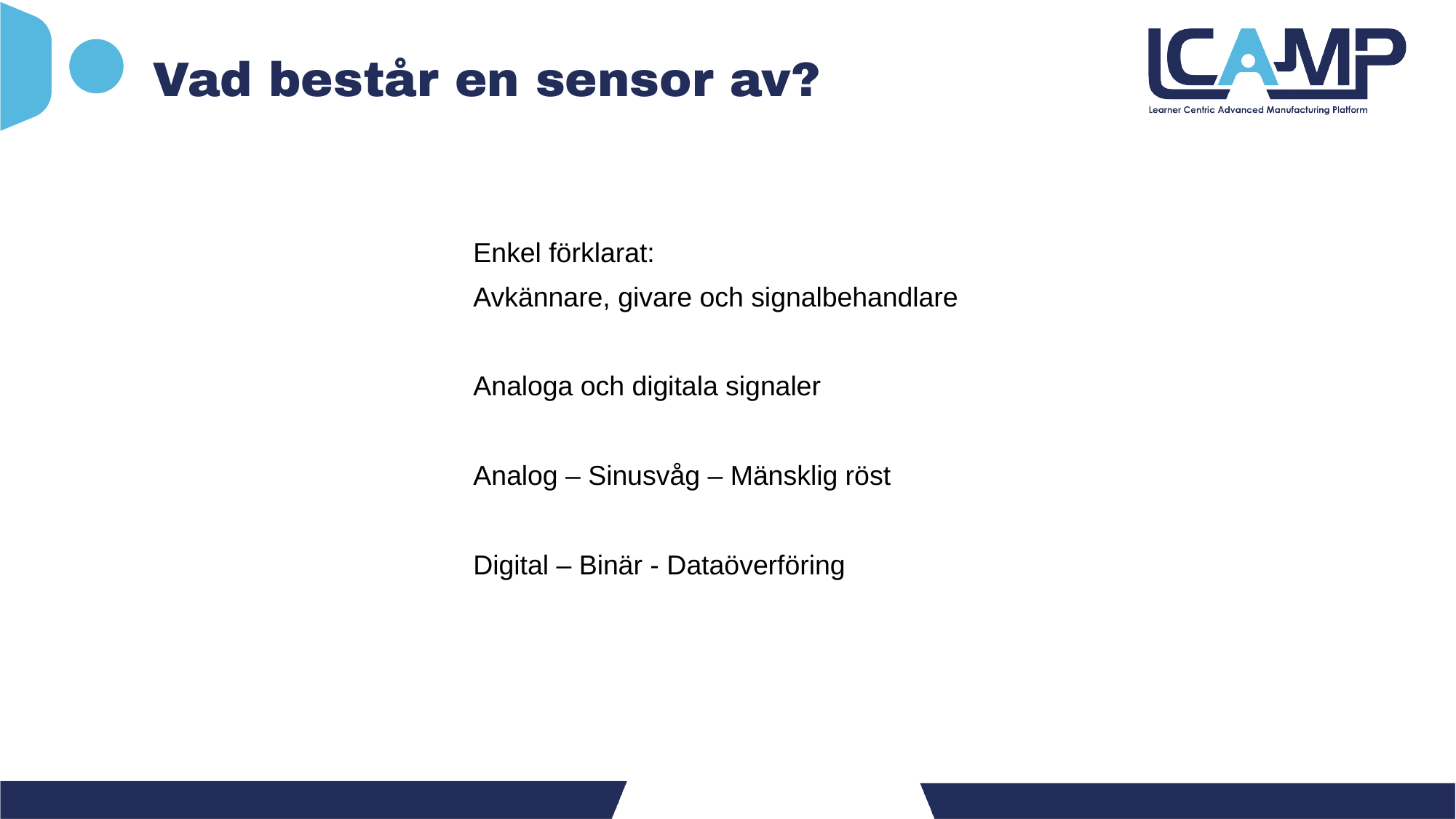

# Vad består en sensor av?
Enkel förklarat:
Avkännare, givare och signalbehandlare

Analoga och digitala signaler

Analog – Sinusvåg – Mänsklig röst

Digital – Binär - Dataöverföring